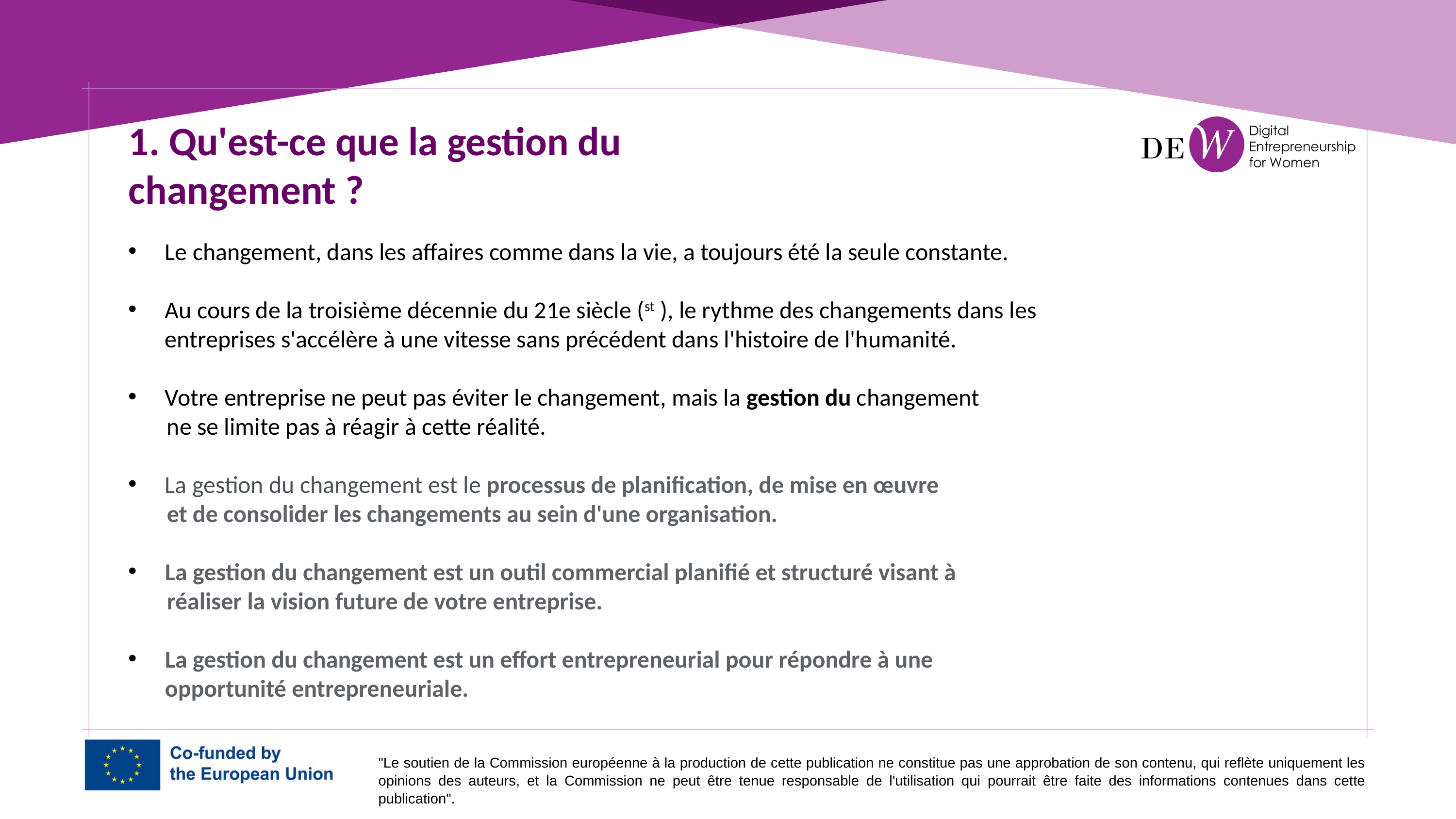

1. Qu'est-ce que la gestion du changement ?
Le changement, dans les affaires comme dans la vie, a toujours été la seule constante.

Au cours de la troisième décennie du 21e siècle (st ), le rythme des changements dans les entreprises s'accélère à une vitesse sans précédent dans l'histoire de l'humanité.

Votre entreprise ne peut pas éviter le changement, mais la gestion du changement
       ne se limite pas à réagir à cette réalité.

La gestion du changement est le processus de planification, de mise en œuvre
       et de consolider les changements au sein d'une organisation.

La gestion du changement est un outil commercial planifié et structuré visant à
       réaliser la vision future de votre entreprise.

La gestion du changement est un effort entrepreneurial pour répondre à une opportunité entrepreneuriale.